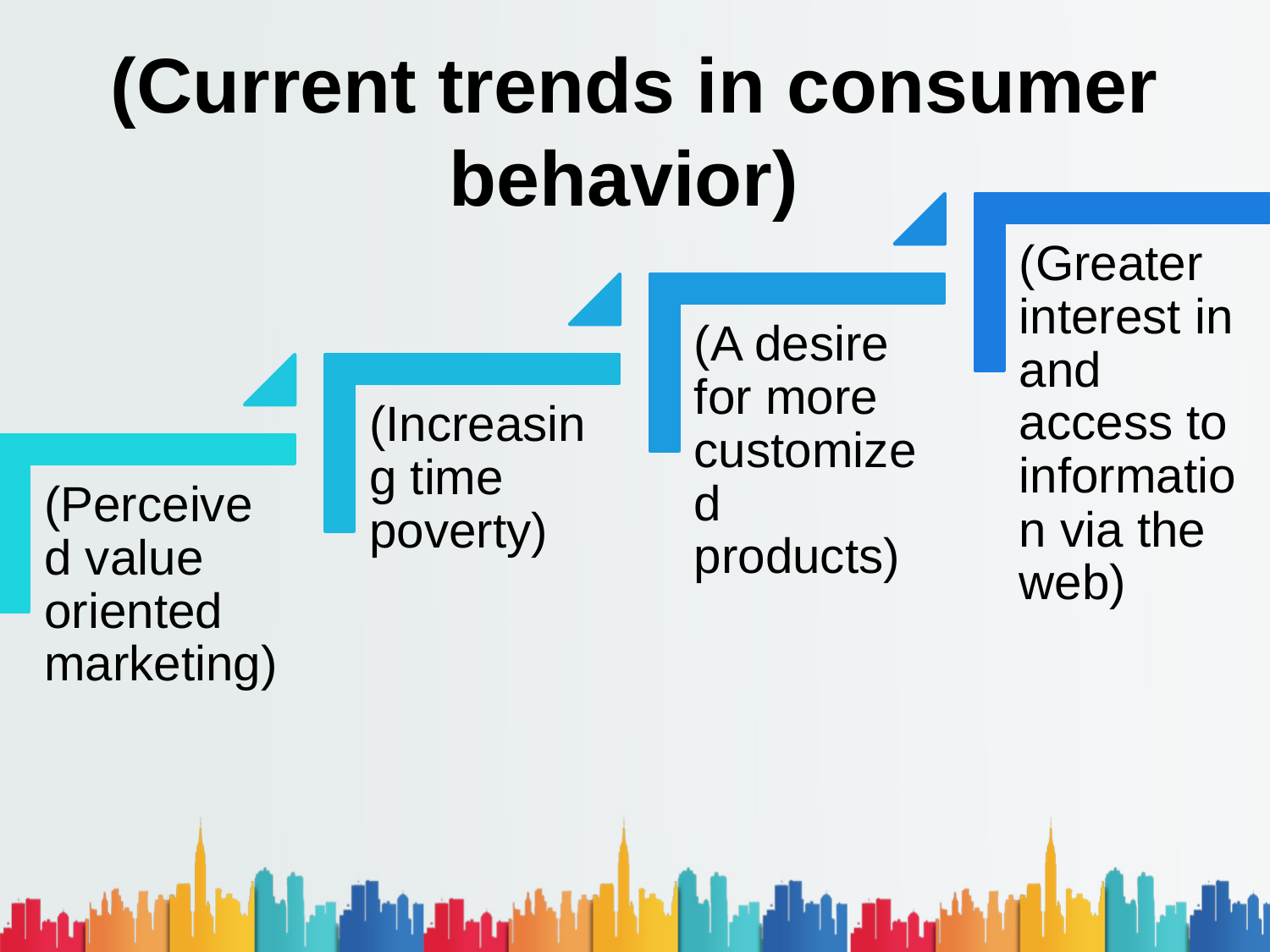

# (Current trends in consumer behavior)
(Perceived value oriented marketing)
(Increasing time poverty)
(A desire for more customized products)
(Greater interest in and access to information via the web)